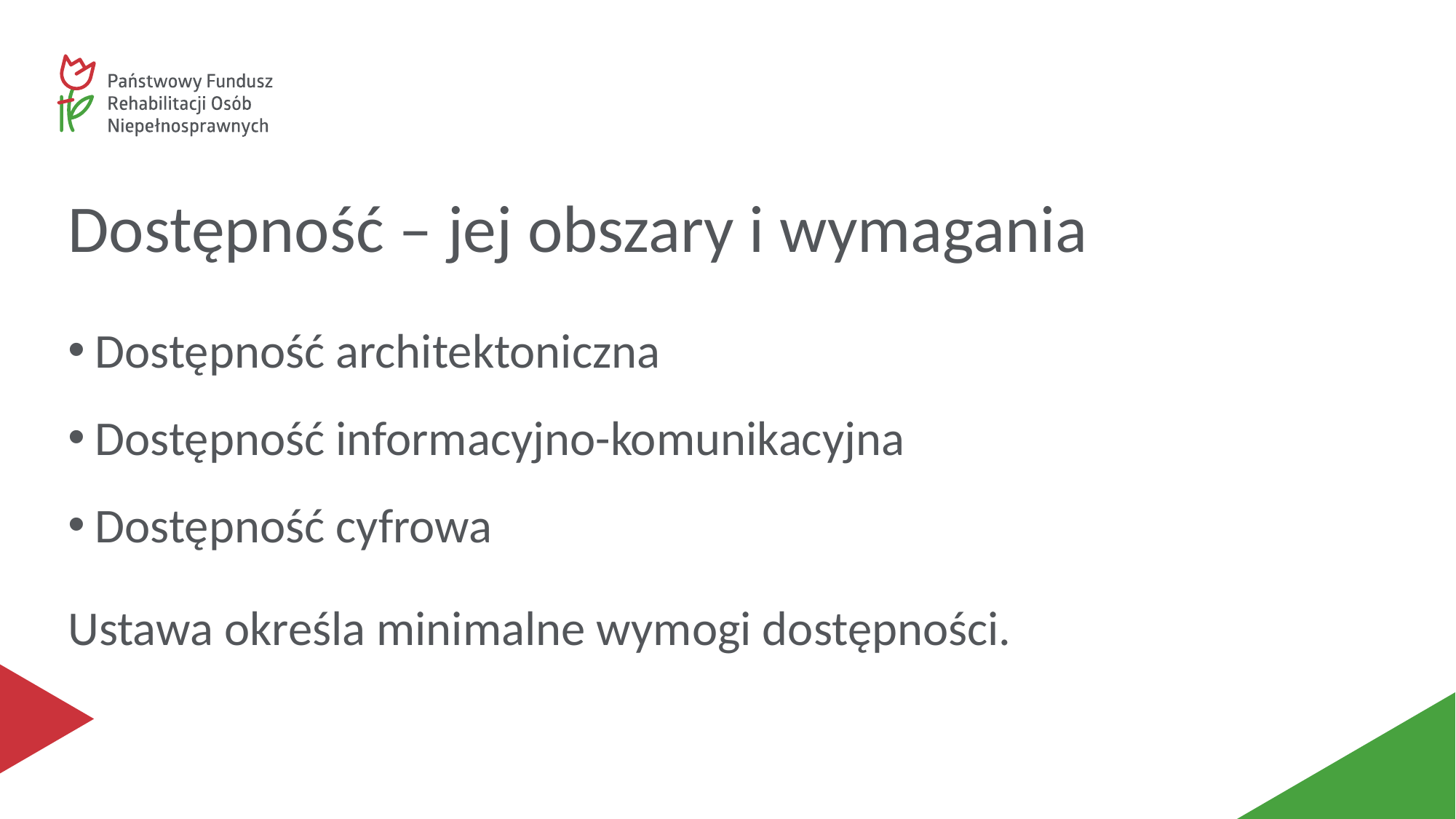

# Dostępność – jej obszary i wymagania
Dostępność architektoniczna
Dostępność informacyjno-komunikacyjna
Dostępność cyfrowa
Ustawa określa minimalne wymogi dostępności.